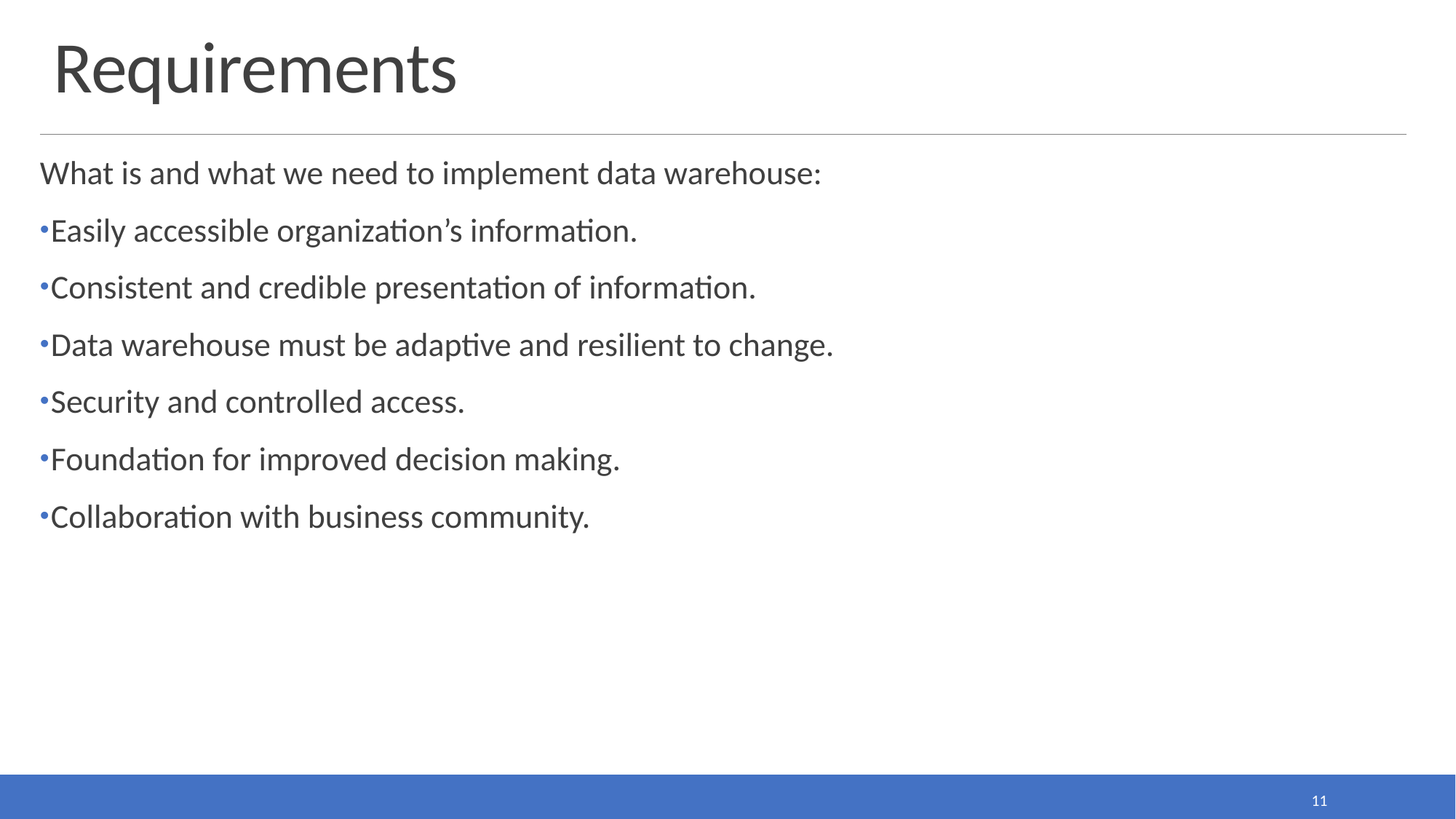

# Requirements
What is and what we need to implement data warehouse:
Easily accessible organization’s information.
Consistent and credible presentation of information.
Data warehouse must be adaptive and resilient to change.
Security and controlled access.
Foundation for improved decision making.
Collaboration with business community.
11